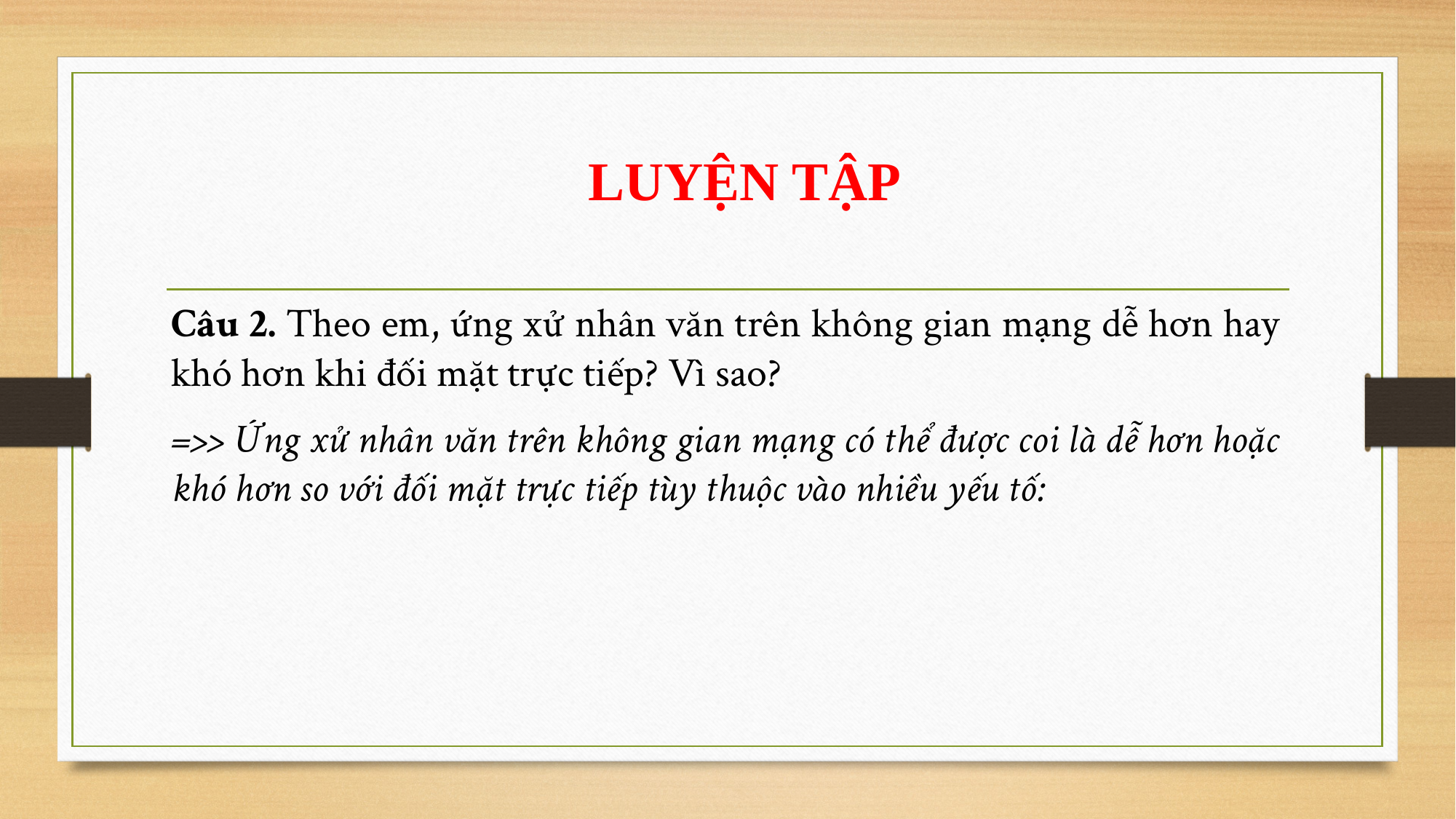

# LUYỆN TẬP
Câu 2. Theo em, ứng xử nhân văn trên không gian mạng dễ hơn hay khó hơn khi đối mặt trực tiếp? Vì sao?
=>> Ứng xử nhân văn trên không gian mạng có thể được coi là dễ hơn hoặc khó hơn so với đối mặt trực tiếp tùy thuộc vào nhiều yếu tố: